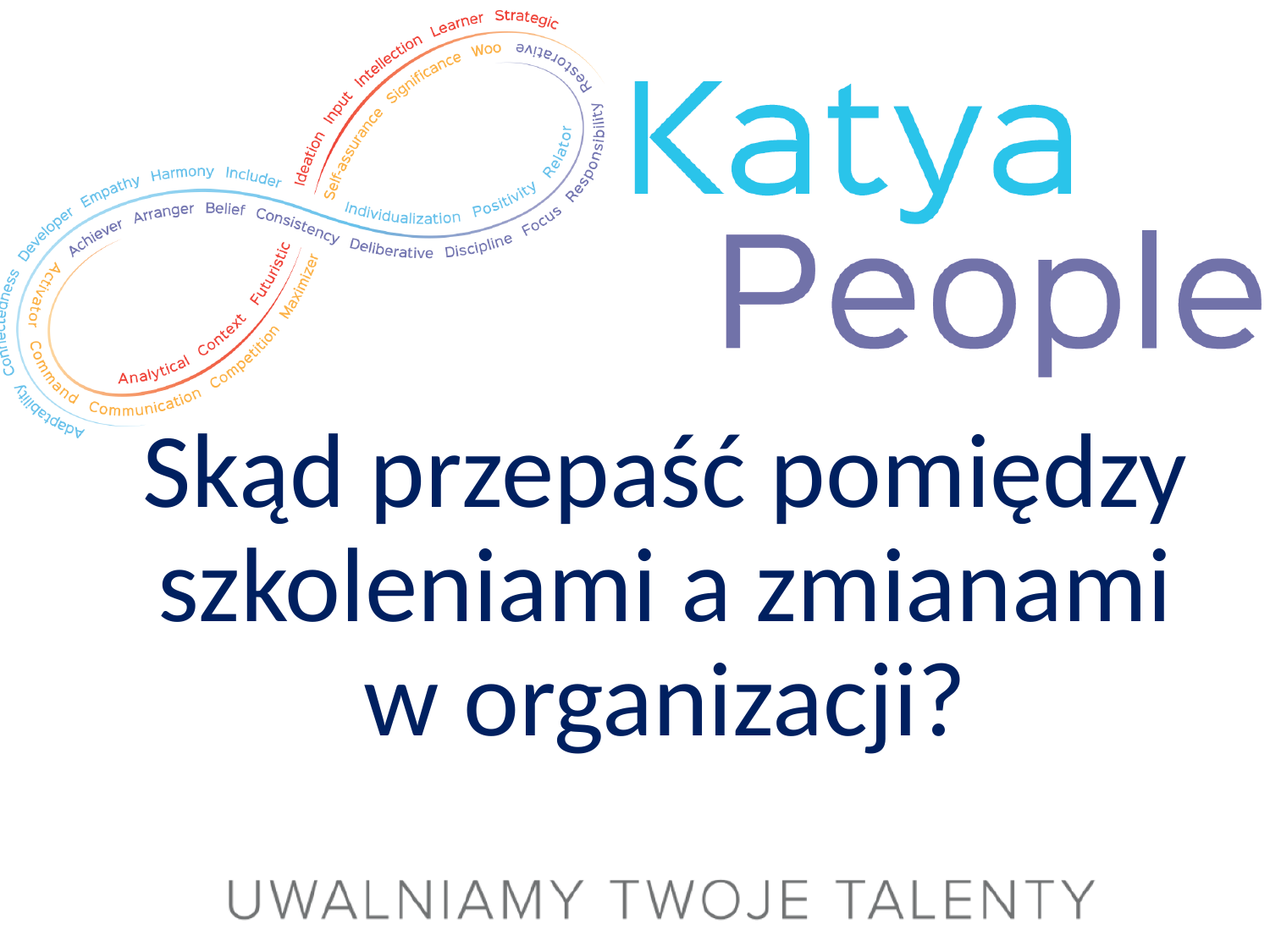

# Skąd przepaść pomiędzy szkoleniami a zmianami w organizacji?